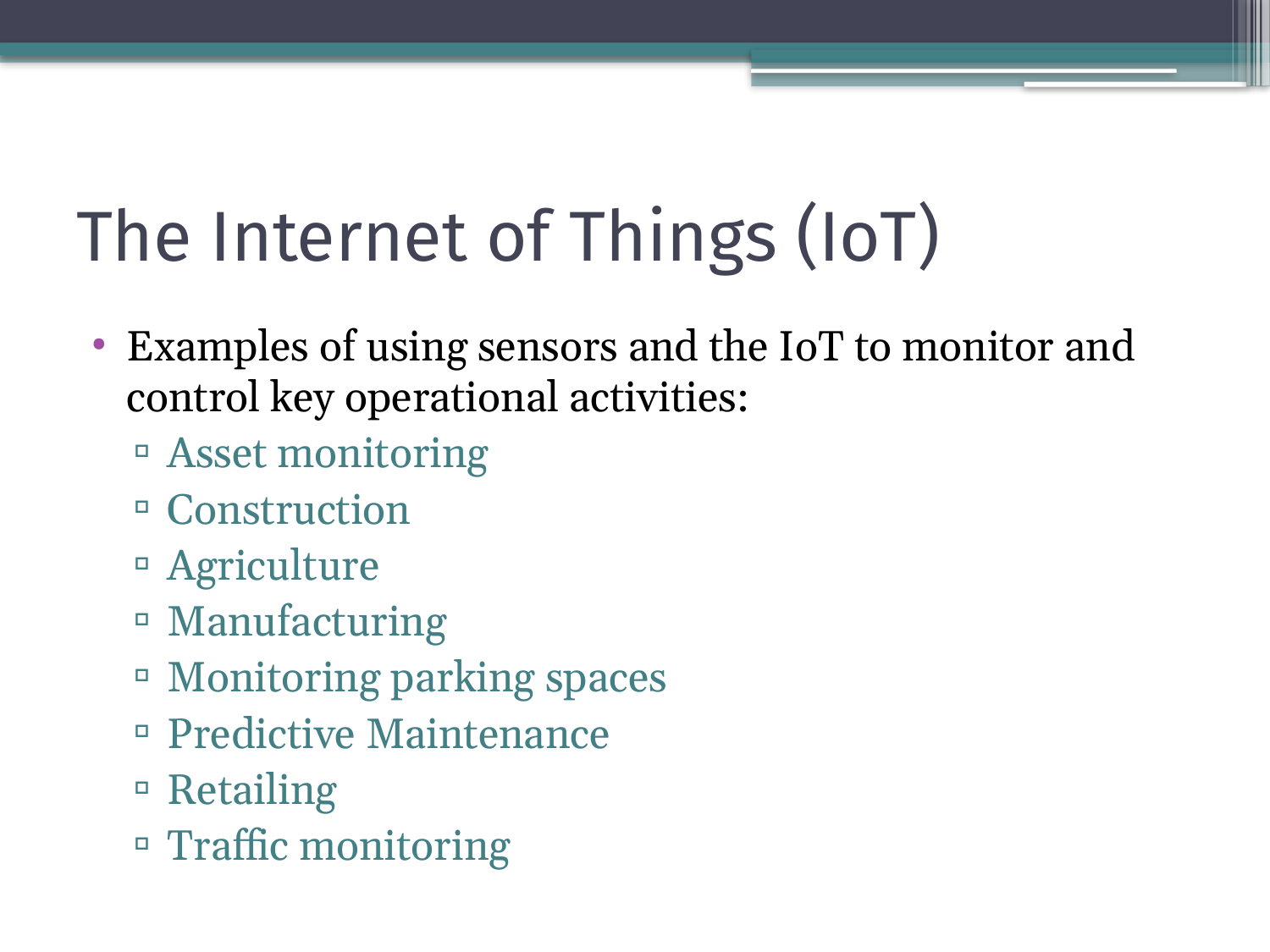

# The Internet of Things (IoT)
Examples of using sensors and the IoT to monitor and control key operational activities:
Asset monitoring
Construction
Agriculture
Manufacturing
Monitoring parking spaces
Predictive Maintenance
Retailing
Traffic monitoring